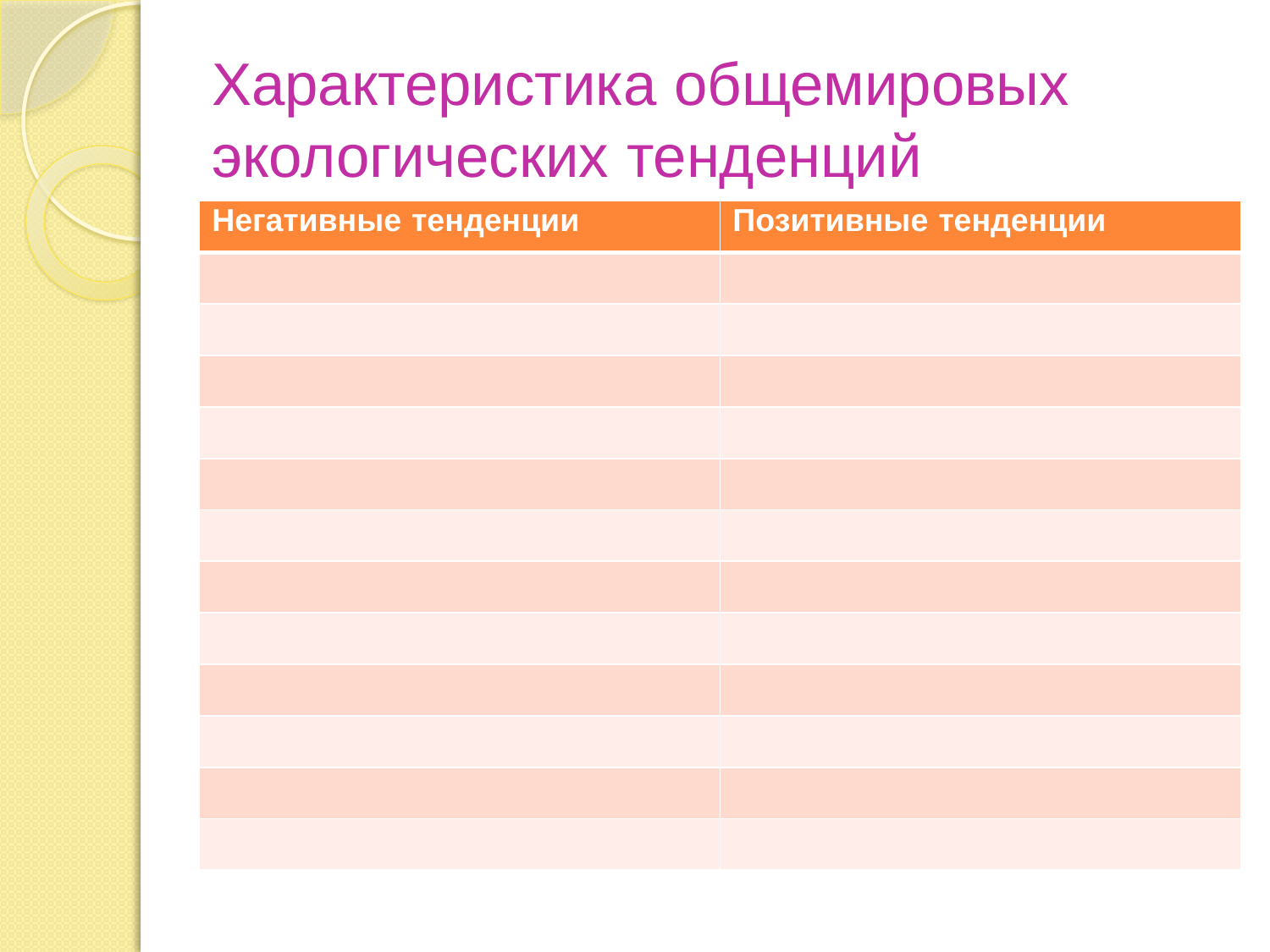

# Характеристика общемировых экологических тенденций
| Негативные тенденции | Позитивные тенденции |
| --- | --- |
|  |  |
|  |  |
|  |  |
|  |  |
|  |  |
|  |  |
|  |  |
|  |  |
|  |  |
|  |  |
|  |  |
|  |  |